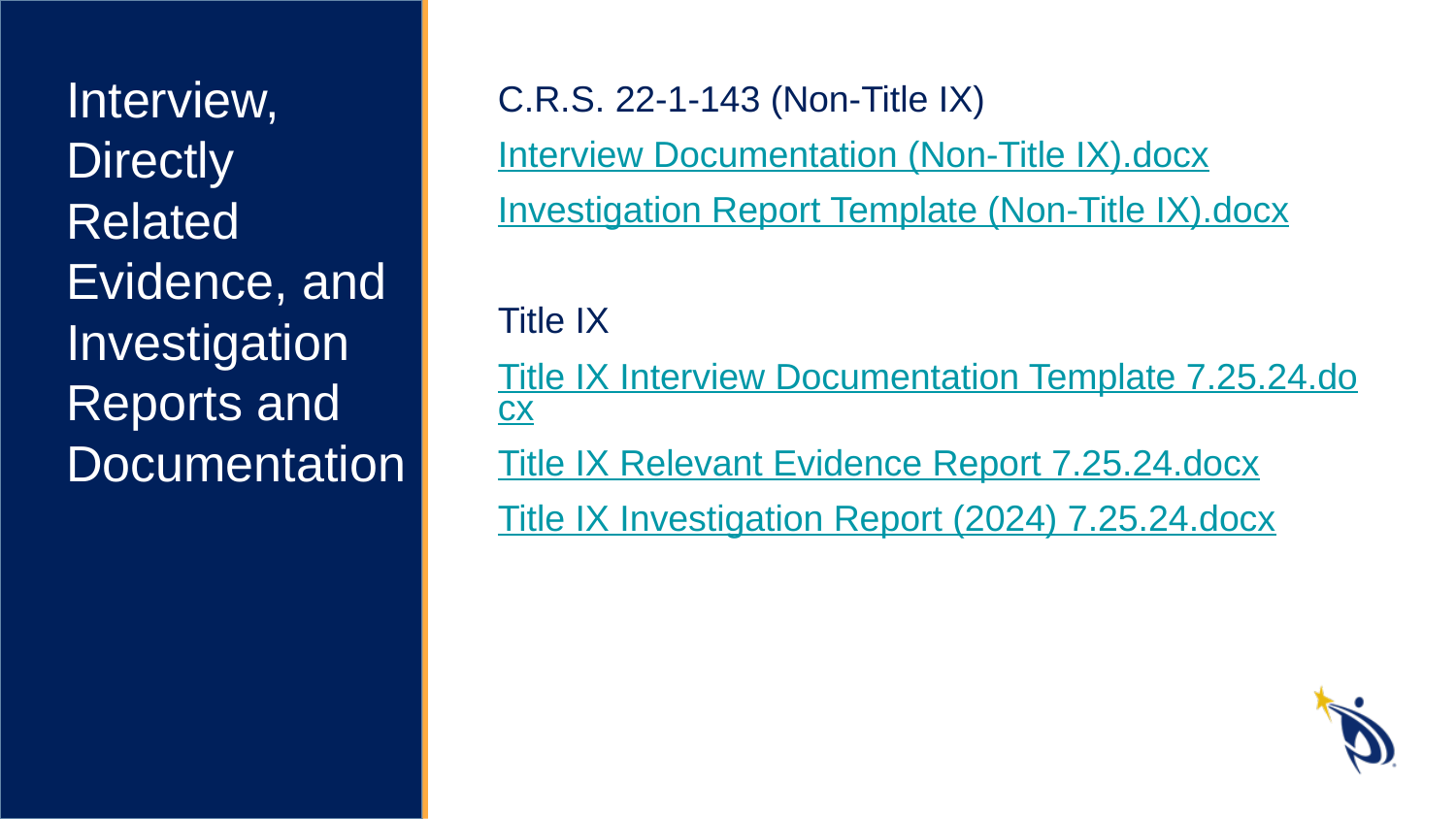

Interview, Directly Related Evidence, and Investigation Reports and Documentation
C.R.S. 22-1-143 (Non-Title IX)
Interview Documentation (Non-Title IX).docx
Investigation Report Template (Non-Title IX).docx

Title IX
Title IX Interview Documentation Template 7.25.24.docx
Title IX Relevant Evidence Report 7.25.24.docx
Title IX Investigation Report (2024) 7.25.24.docx